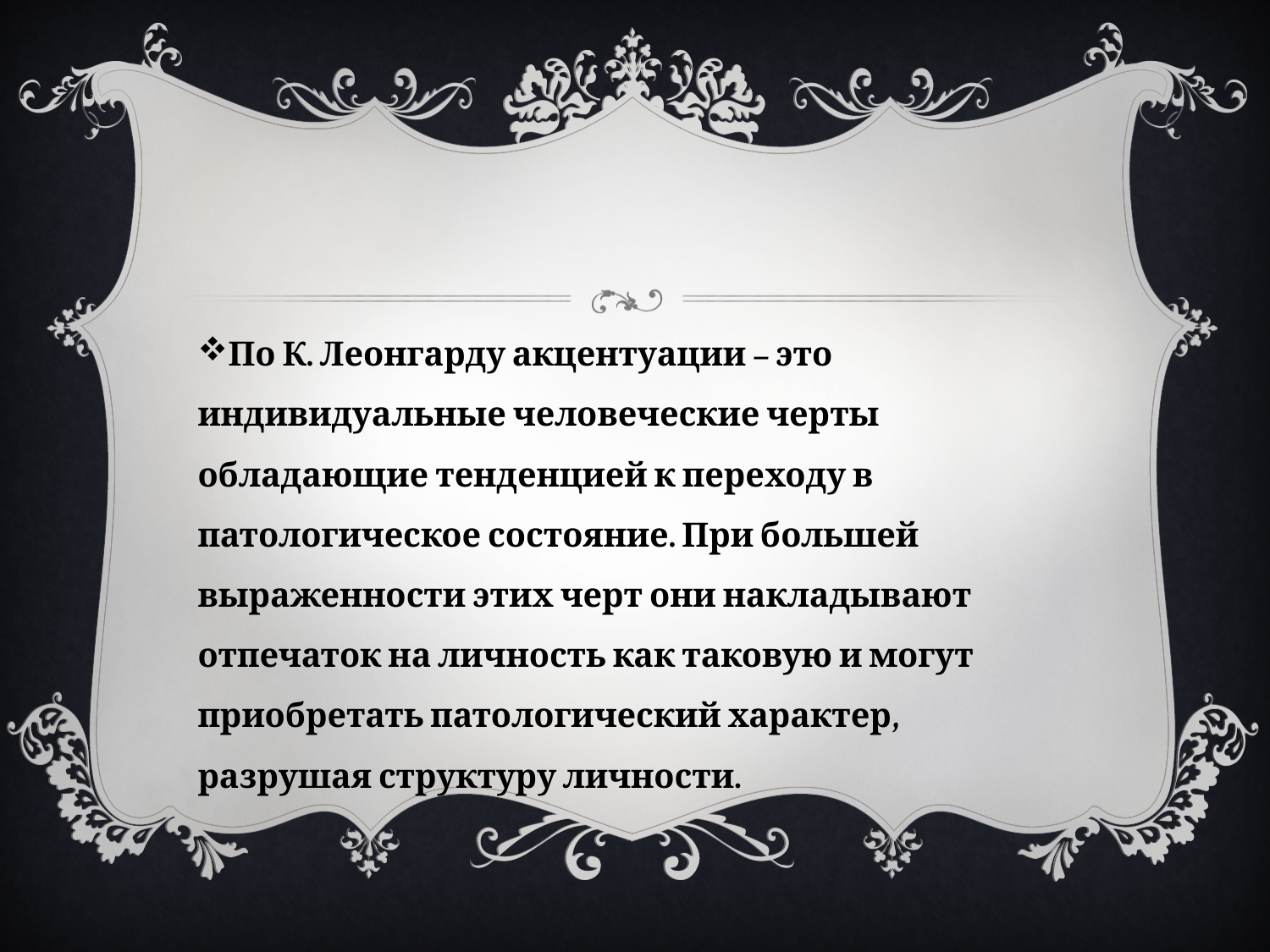

#
По К. Леонгарду акцентуации – это индивидуальные человеческие черты обладающие тенденцией к переходу в патологическое состояние. При большей выраженности этих черт они накладывают отпечаток на личность как таковую и могут приобретать патологический характер, разрушая структуру личности.